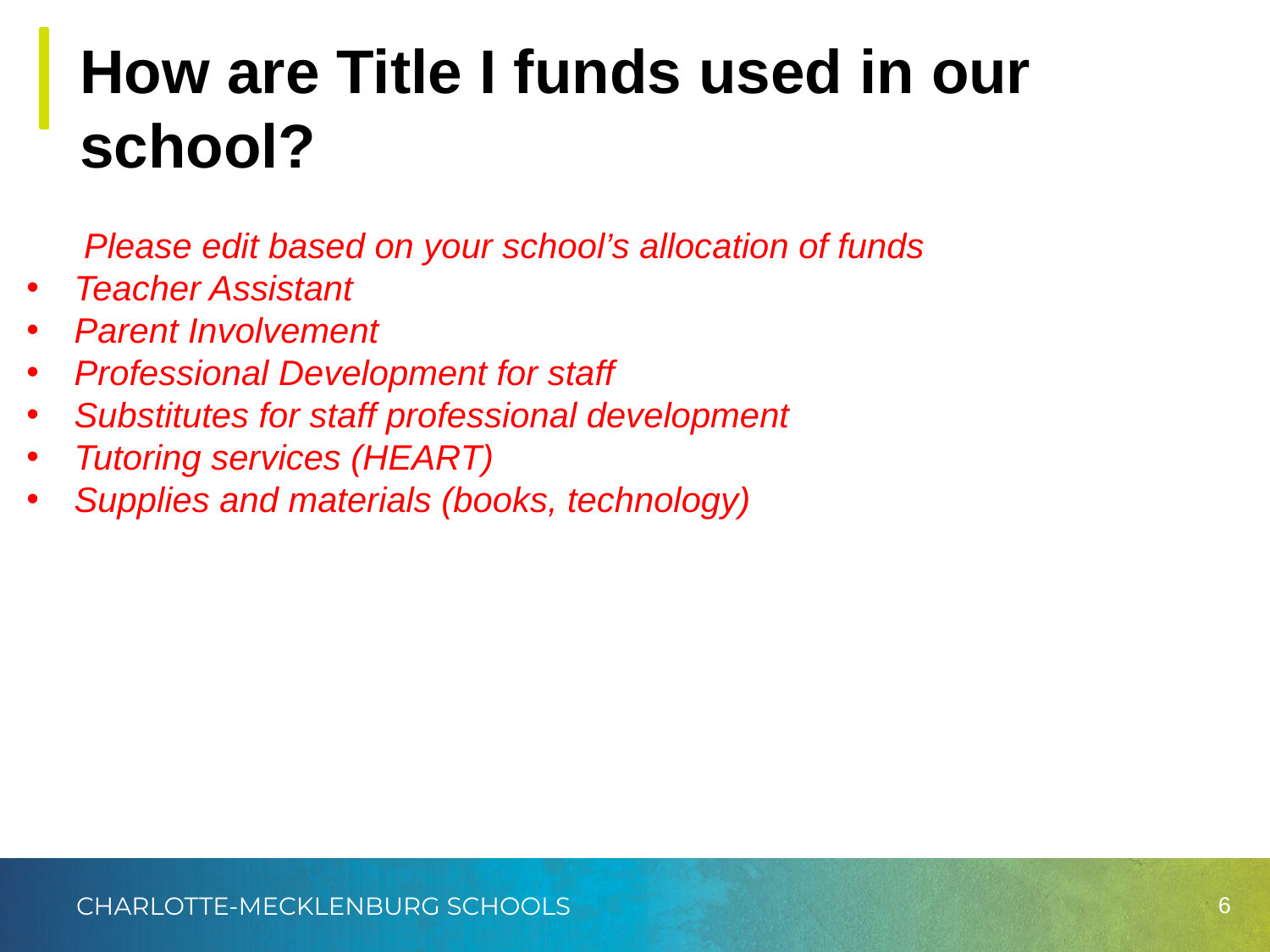

How are Title I funds used in our school?
 Please edit based on your school’s allocation of funds
Teacher Assistant
Parent Involvement
Professional Development for staff
Substitutes for staff professional development
Tutoring services (HEART)
Supplies and materials (books, technology)

6